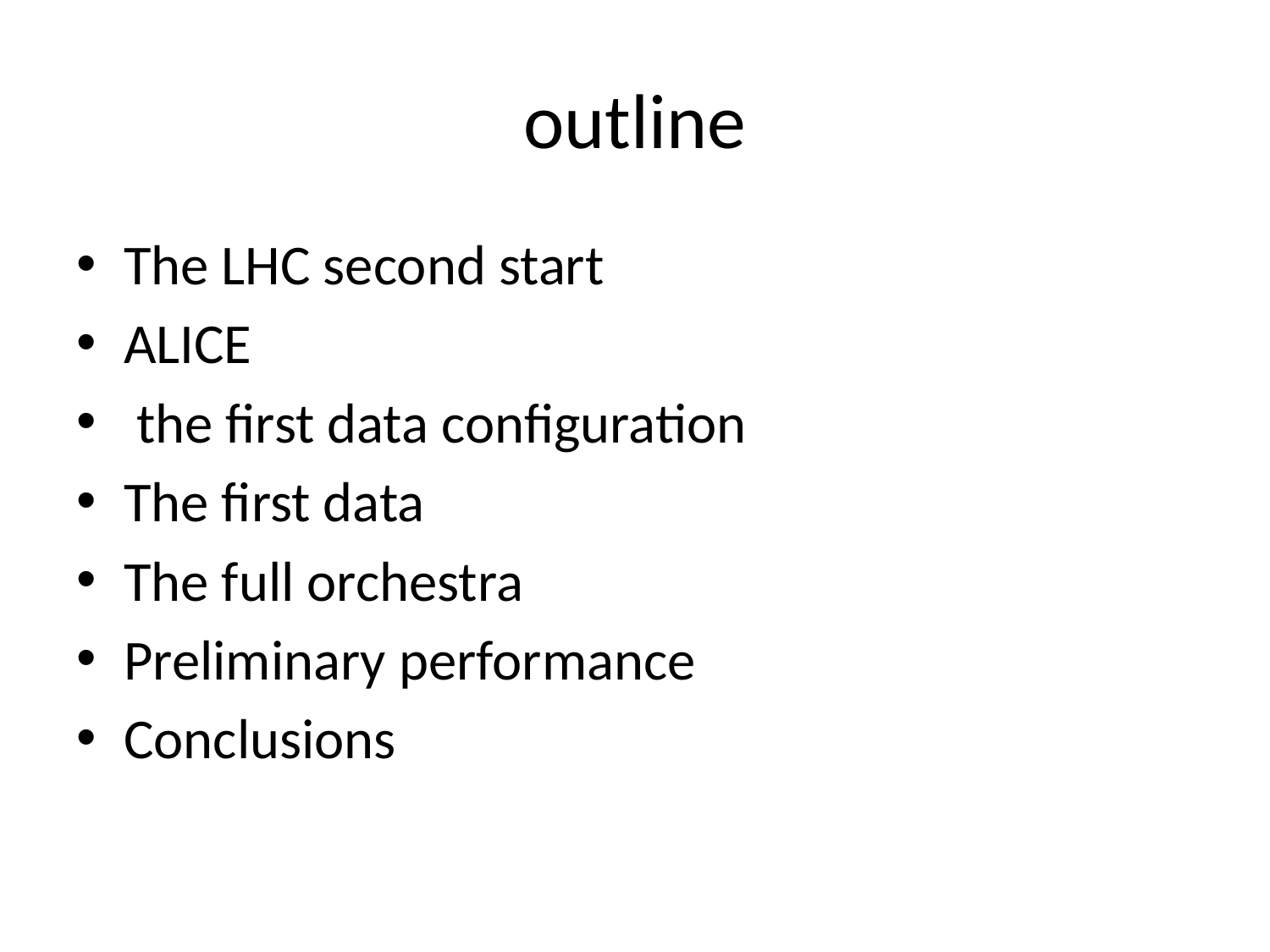

# outline
The LHC second start
ALICE
 the first data configuration
The first data
The full orchestra
Preliminary performance
Conclusions